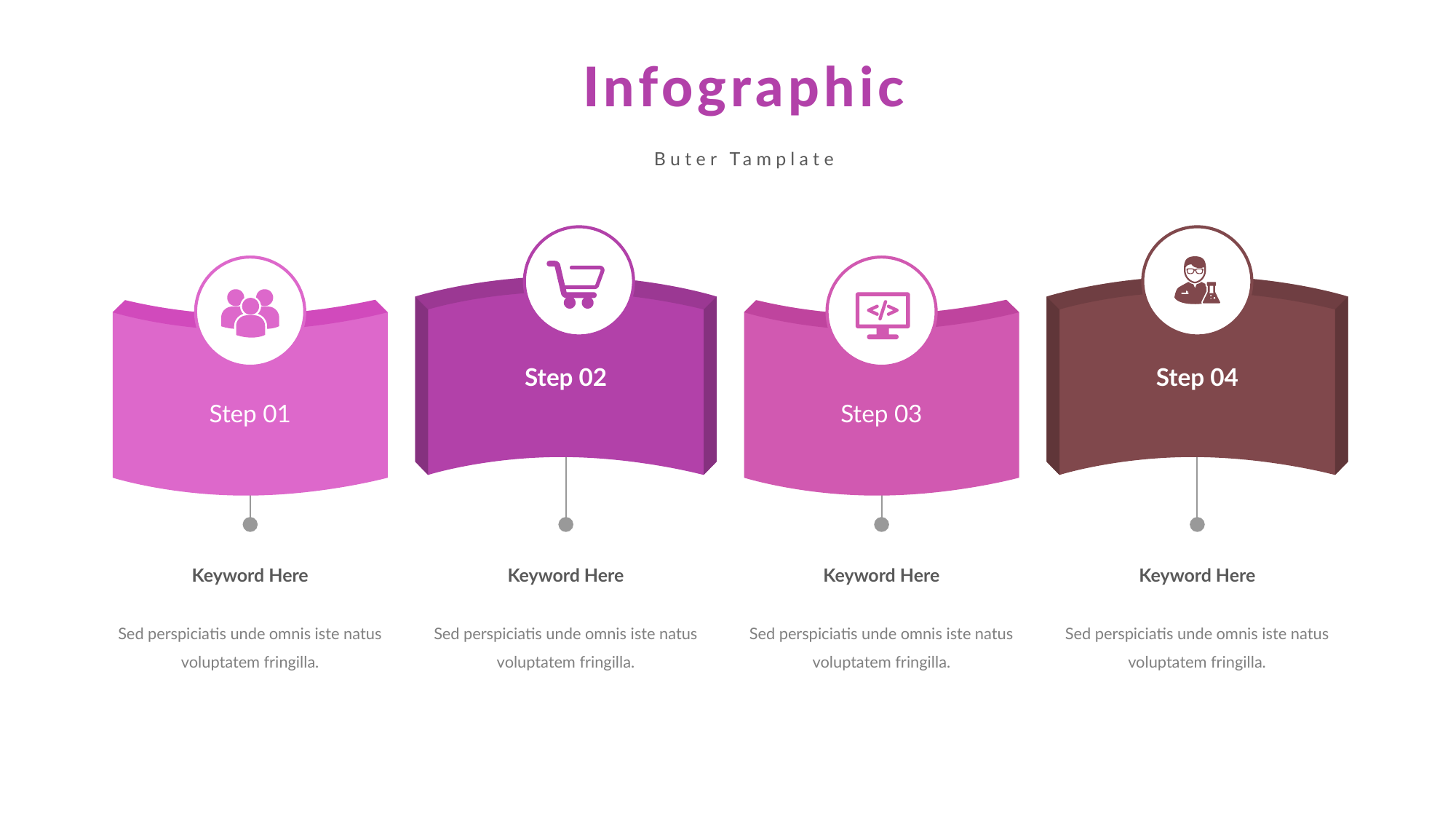

Infographic
Buter Tamplate

Step 02
Step 04
Step 01
Step 03
Keyword Here
Keyword Here
Keyword Here
Keyword Here
Sed perspiciatis unde omnis iste natus voluptatem fringilla.
Sed perspiciatis unde omnis iste natus voluptatem fringilla.
Sed perspiciatis unde omnis iste natus voluptatem fringilla.
Sed perspiciatis unde omnis iste natus voluptatem fringilla.